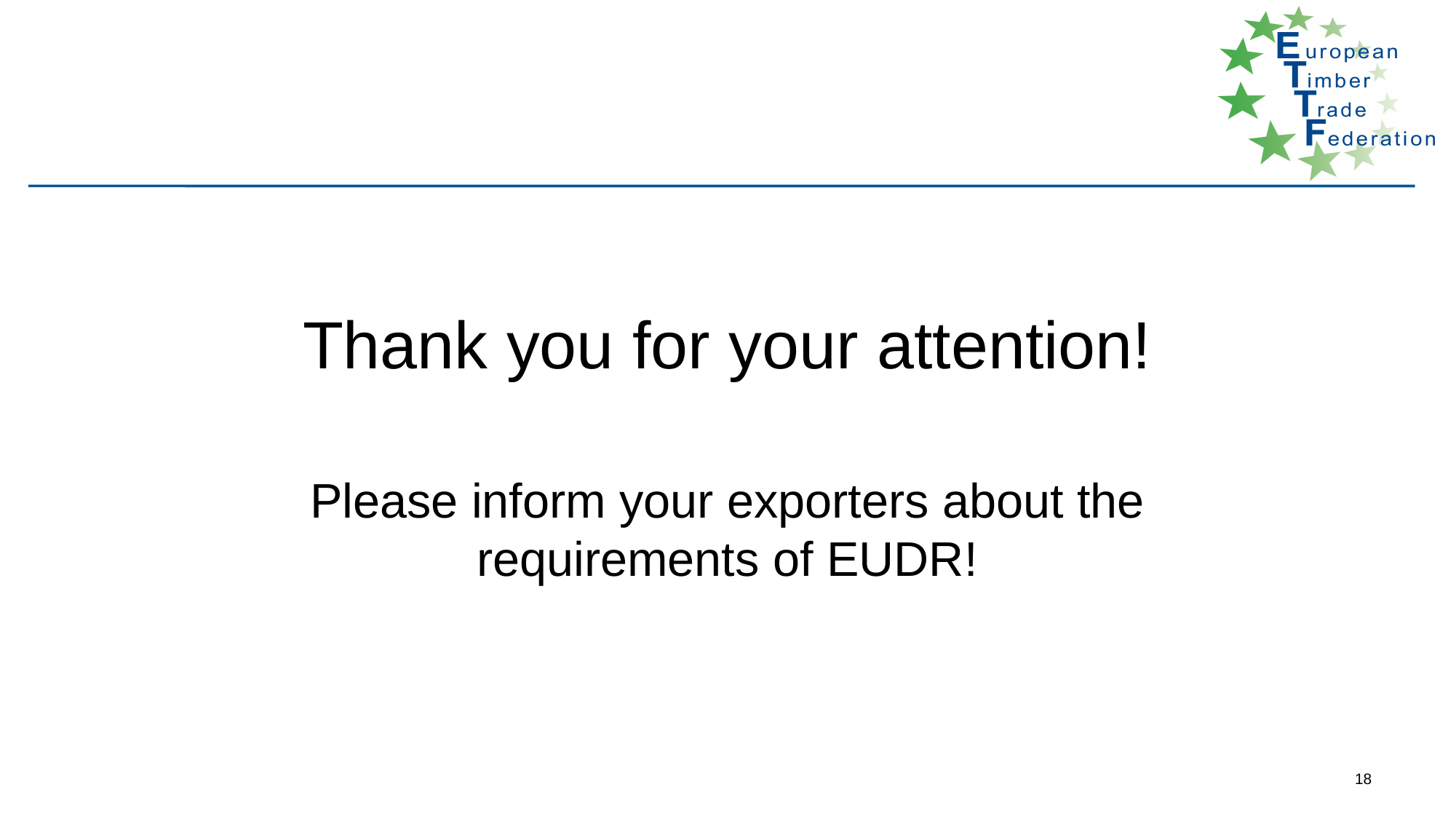

# Thank you for your attention!
Please inform your exporters about the requirements of EUDR!

18